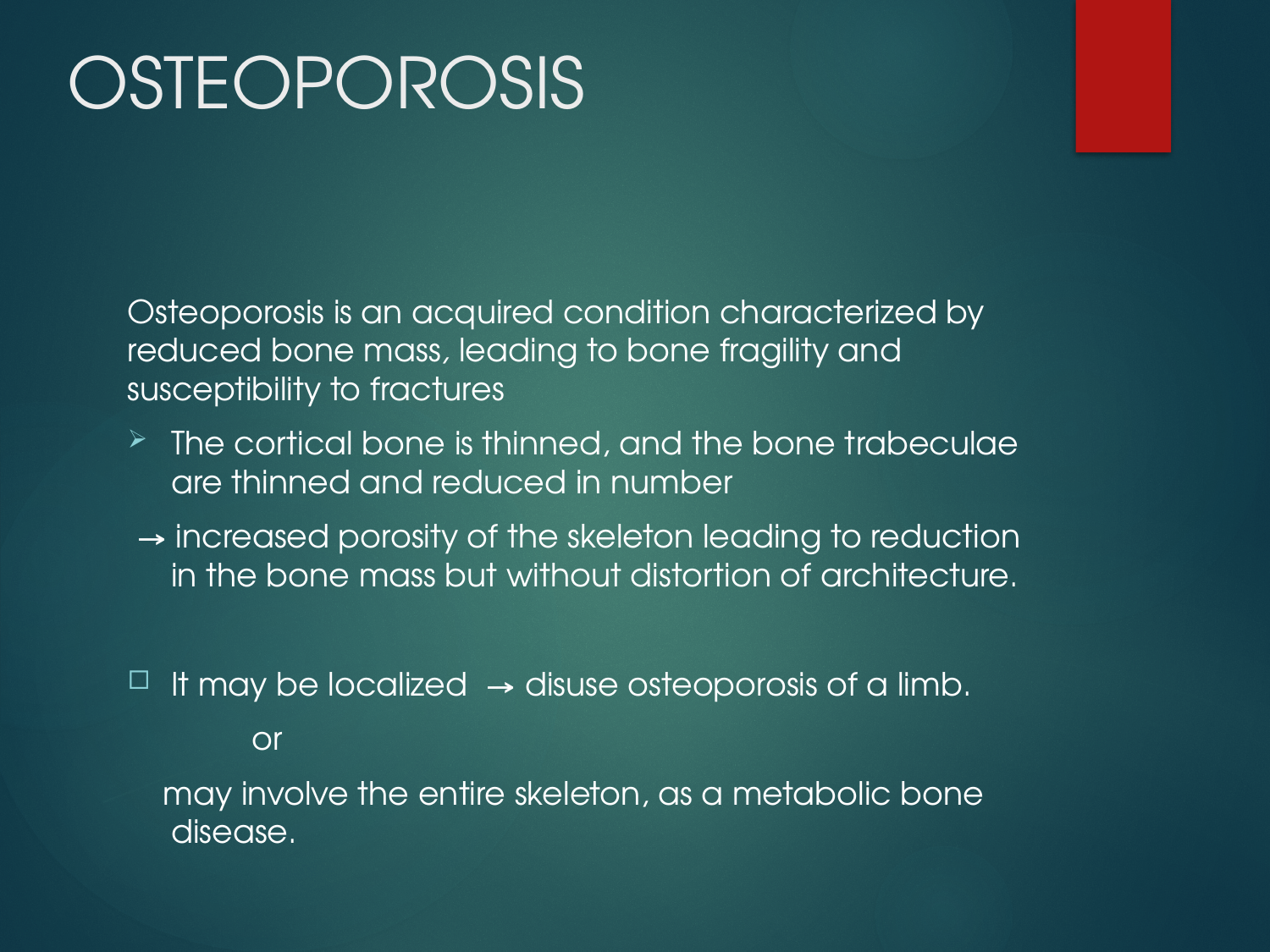

# OSTEOPOROSIS
Osteoporosis is an acquired condition characterized by reduced bone mass, leading to bone fragility and susceptibility to fractures
The cortical bone is thinned, and the bone trabeculae are thinned and reduced in number
 → increased porosity of the skeleton leading to reduction in the bone mass but without distortion of architecture.

It may be localized  → disuse osteoporosis of a limb.
              or
    may involve the entire skeleton, as a metabolic bone disease.